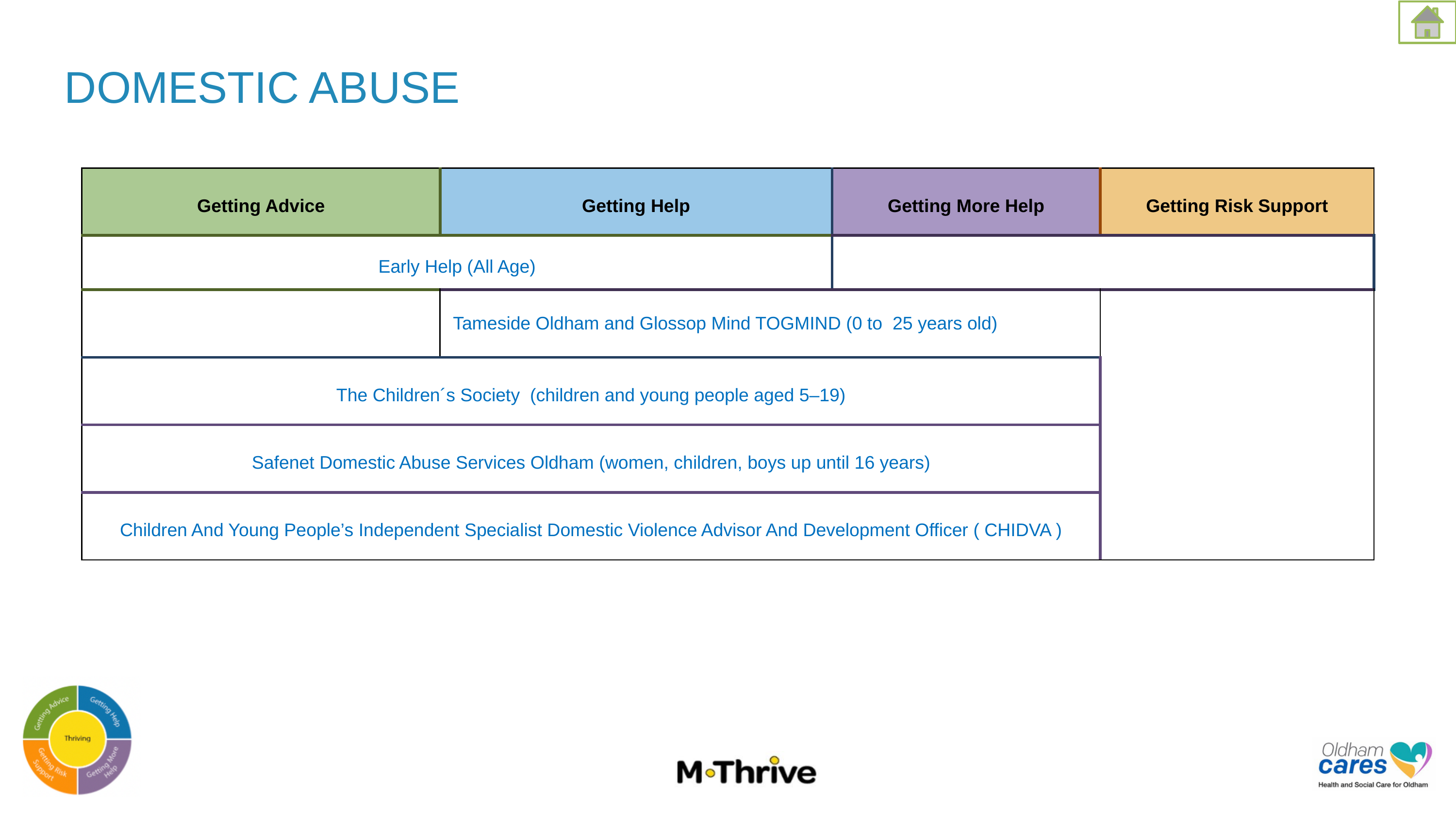

DOMESTIC ABUSE
| Getting Advice | Getting Help | Getting More Help | Getting Risk Support |
| --- | --- | --- | --- |
| Early Help (All Age) |  |  |  |
|  | Tameside Oldham and Glossop Mind TOGMIND (0 to  25 years old) |  |  |
| The Children´s Society  (children and young people aged 5–19) |  |  |  |
| Safenet Domestic Abuse Services Oldham (women, children, boys up until 16 years) |  |  |  |
| Children And Young People’s Independent Specialist Domestic Violence Advisor And Development Officer ( CHIDVA ) |  |  |  |